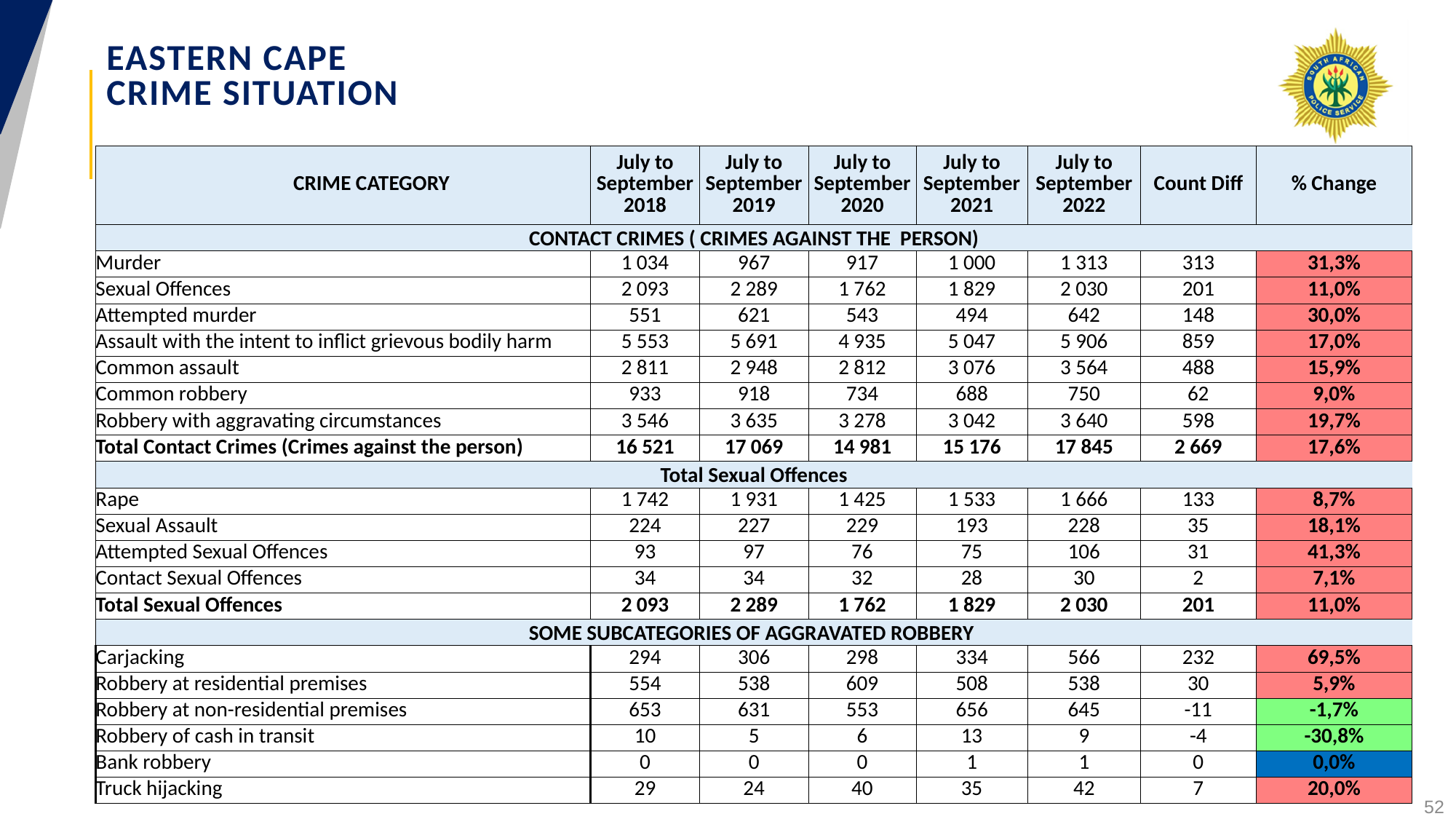

# EASTERN CAPE CRIME SITUATION
| CRIME CATEGORY | July to September 2018 | July to September 2019 | July to September 2020 | July to September 2021 | July to September 2022 | Count Diff | % Change |
| --- | --- | --- | --- | --- | --- | --- | --- |
| CONTACT CRIMES ( CRIMES AGAINST THE PERSON) |  |  |  |  |  |  |  |
| Murder | 1 034 | 967 | 917 | 1 000 | 1 313 | 313 | 31,3% |
| Sexual Offences | 2 093 | 2 289 | 1 762 | 1 829 | 2 030 | 201 | 11,0% |
| Attempted murder | 551 | 621 | 543 | 494 | 642 | 148 | 30,0% |
| Assault with the intent to inflict grievous bodily harm | 5 553 | 5 691 | 4 935 | 5 047 | 5 906 | 859 | 17,0% |
| Common assault | 2 811 | 2 948 | 2 812 | 3 076 | 3 564 | 488 | 15,9% |
| Common robbery | 933 | 918 | 734 | 688 | 750 | 62 | 9,0% |
| Robbery with aggravating circumstances | 3 546 | 3 635 | 3 278 | 3 042 | 3 640 | 598 | 19,7% |
| Total Contact Crimes (Crimes against the person) | 16 521 | 17 069 | 14 981 | 15 176 | 17 845 | 2 669 | 17,6% |
| Total Sexual Offences |  |  |  |  |  |  |  |
| Rape | 1 742 | 1 931 | 1 425 | 1 533 | 1 666 | 133 | 8,7% |
| Sexual Assault | 224 | 227 | 229 | 193 | 228 | 35 | 18,1% |
| Attempted Sexual Offences | 93 | 97 | 76 | 75 | 106 | 31 | 41,3% |
| Contact Sexual Offences | 34 | 34 | 32 | 28 | 30 | 2 | 7,1% |
| Total Sexual Offences | 2 093 | 2 289 | 1 762 | 1 829 | 2 030 | 201 | 11,0% |
| SOME SUBCATEGORIES OF AGGRAVATED ROBBERY |  |  |  |  |  |  |  |
| Carjacking | 294 | 306 | 298 | 334 | 566 | 232 | 69,5% |
| Robbery at residential premises | 554 | 538 | 609 | 508 | 538 | 30 | 5,9% |
| Robbery at non-residential premises | 653 | 631 | 553 | 656 | 645 | -11 | -1,7% |
| Robbery of cash in transit | 10 | 5 | 6 | 13 | 9 | -4 | -30,8% |
| Bank robbery | 0 | 0 | 0 | 1 | 1 | 0 | 0,0% |
| Truck hijacking | 29 | 24 | 40 | 35 | 42 | 7 | 20,0% |
52